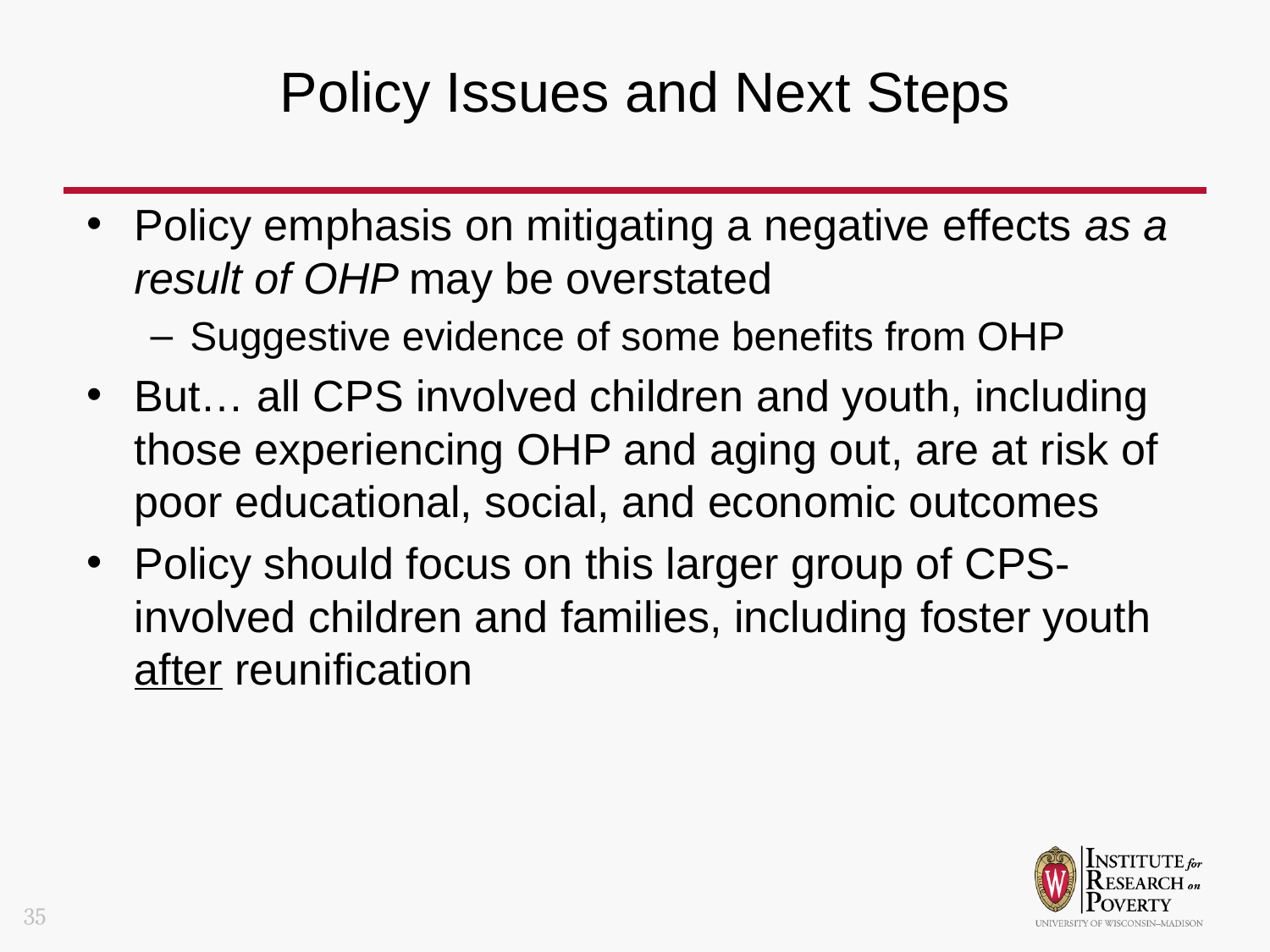

# Policy Issues and Next Steps
Policy emphasis on mitigating a negative effects as a result of OHP may be overstated
Suggestive evidence of some benefits from OHP
But… all CPS involved children and youth, including those experiencing OHP and aging out, are at risk of poor educational, social, and economic outcomes
Policy should focus on this larger group of CPS-involved children and families, including foster youth after reunification
35